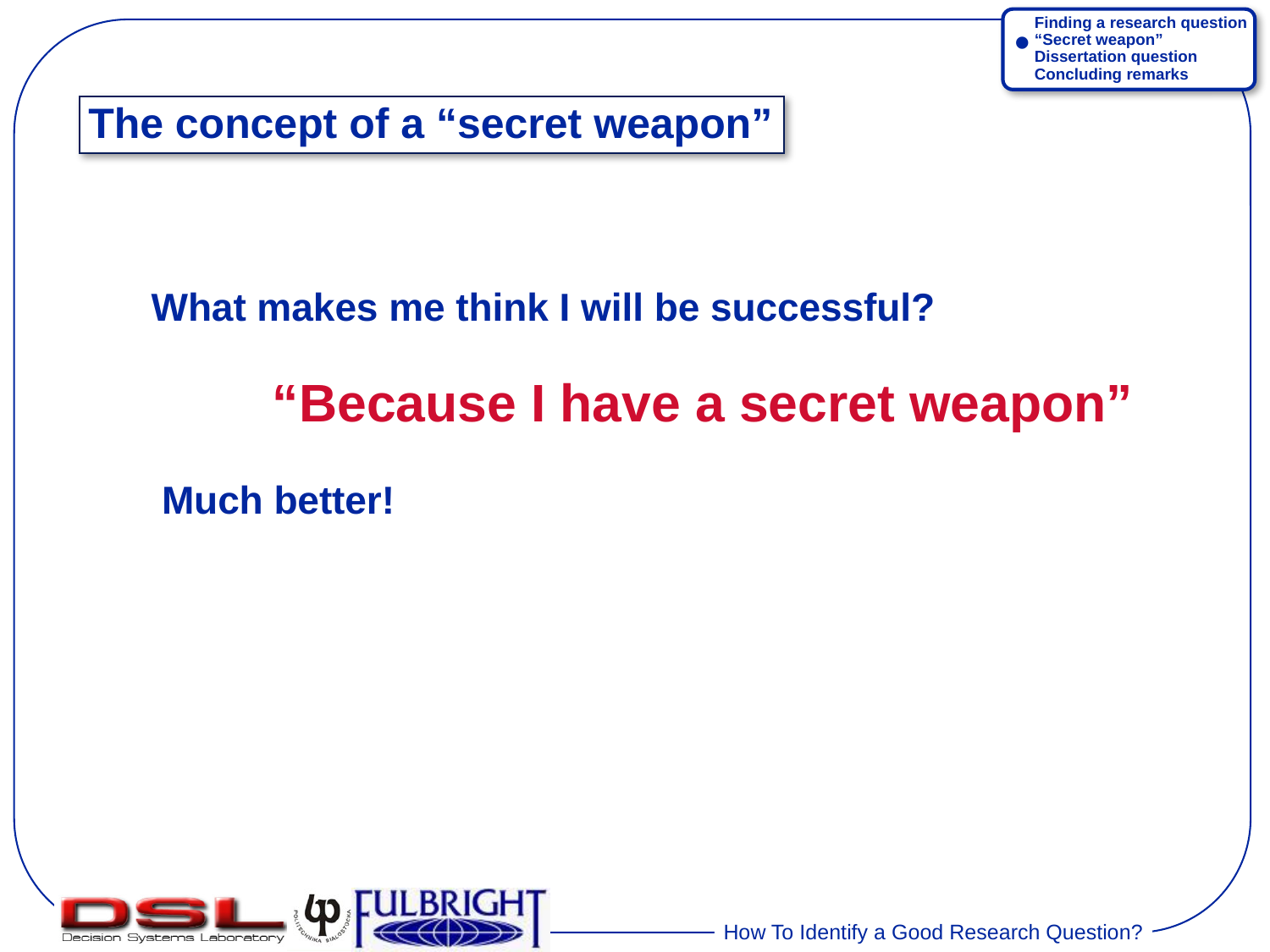

Finding a research question
“Secret weapon”
Dissertation question
Concluding remarks
•
# The concept of a “secret weapon”
What makes me think I will be successful?
“Because I have a secret weapon”
Much better!